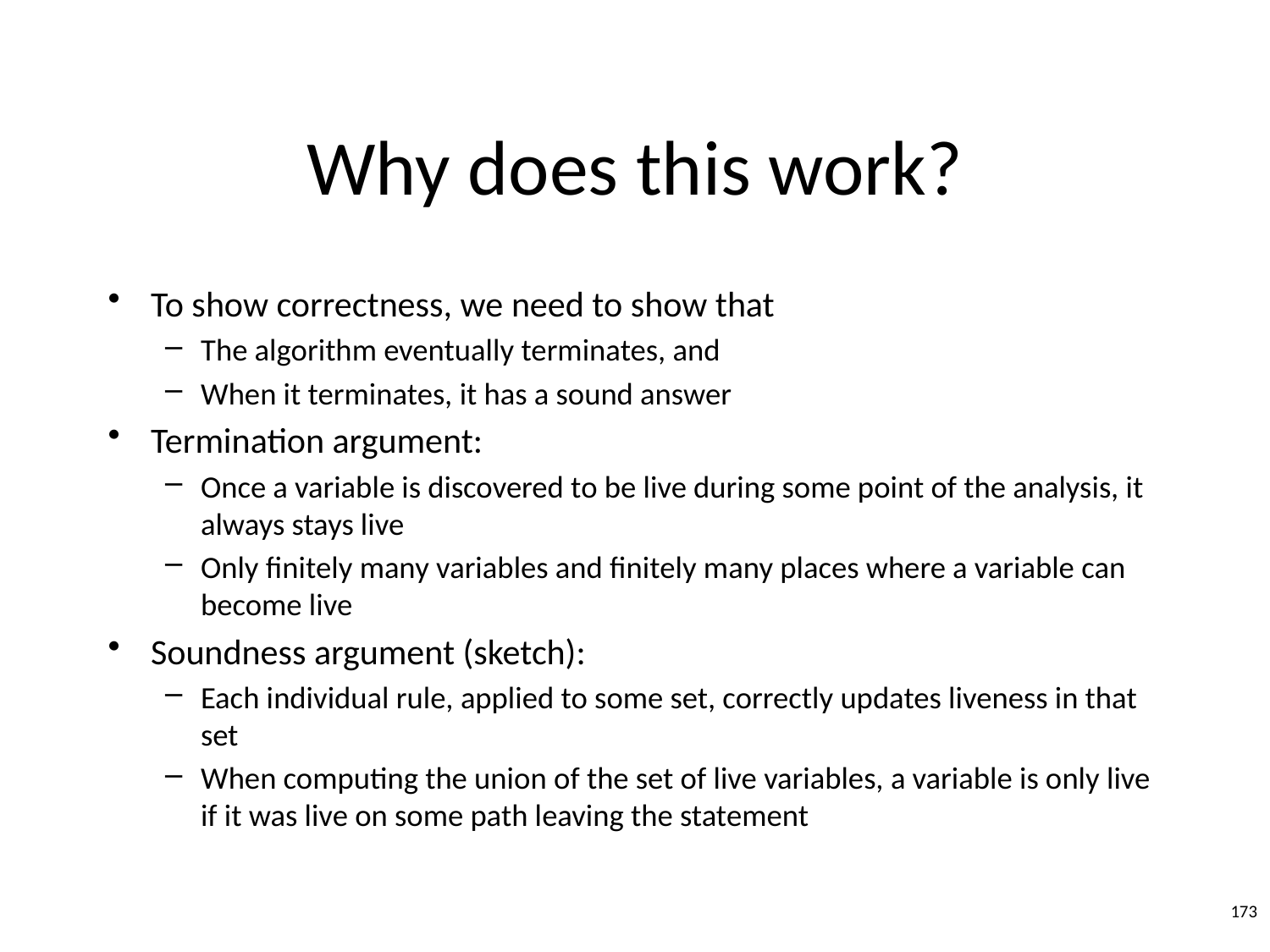

# Why does this work?
To show correctness, we need to show that
The algorithm eventually terminates, and
When it terminates, it has a sound answer
Termination argument:
Once a variable is discovered to be live during some point of the analysis, it always stays live
Only finitely many variables and finitely many places where a variable can become live
Soundness argument (sketch):
Each individual rule, applied to some set, correctly updates liveness in that set
When computing the union of the set of live variables, a variable is only live if it was live on some path leaving the statement
173